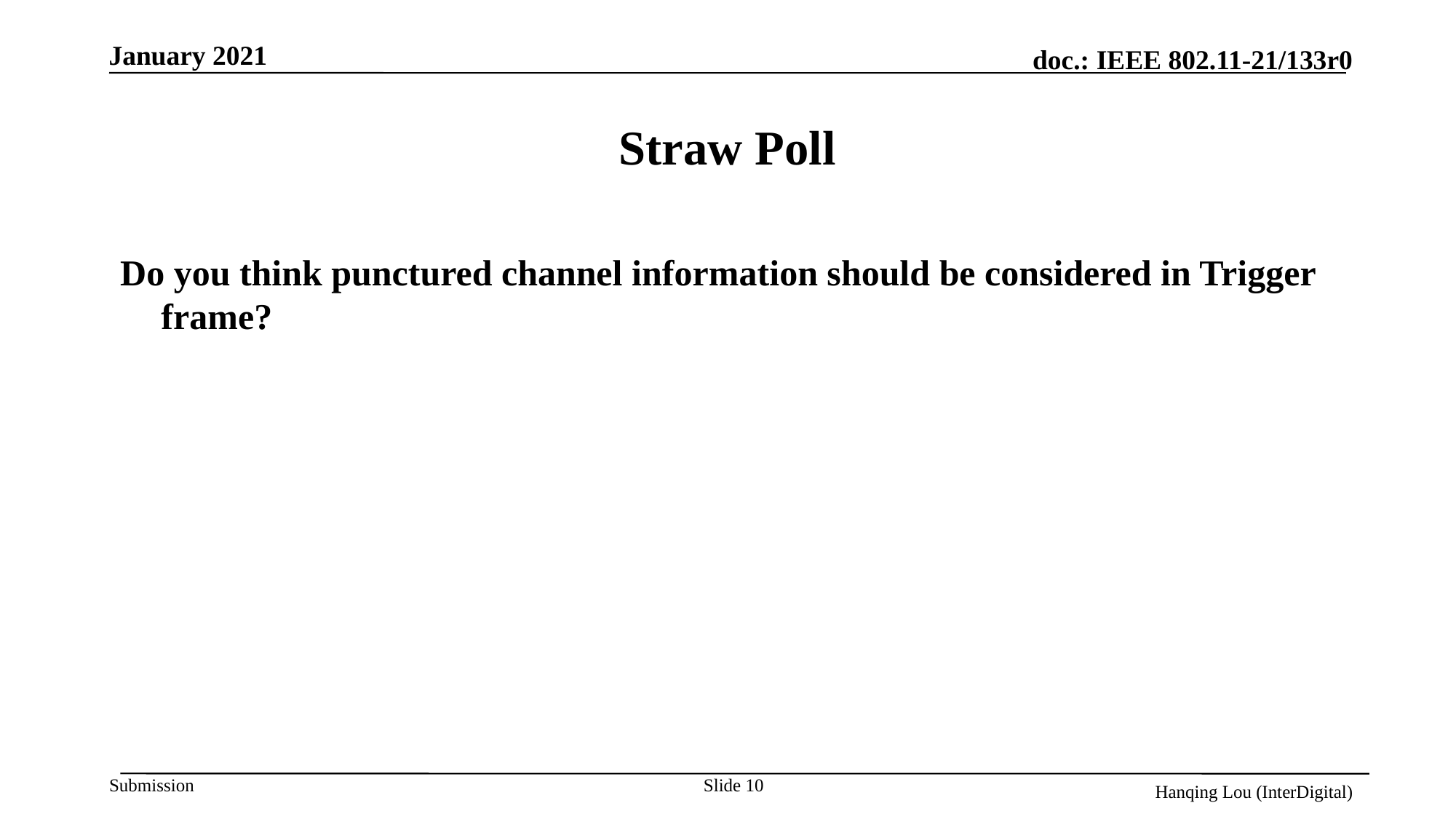

# Straw Poll
Do you think punctured channel information should be considered in Trigger frame?
Slide 10